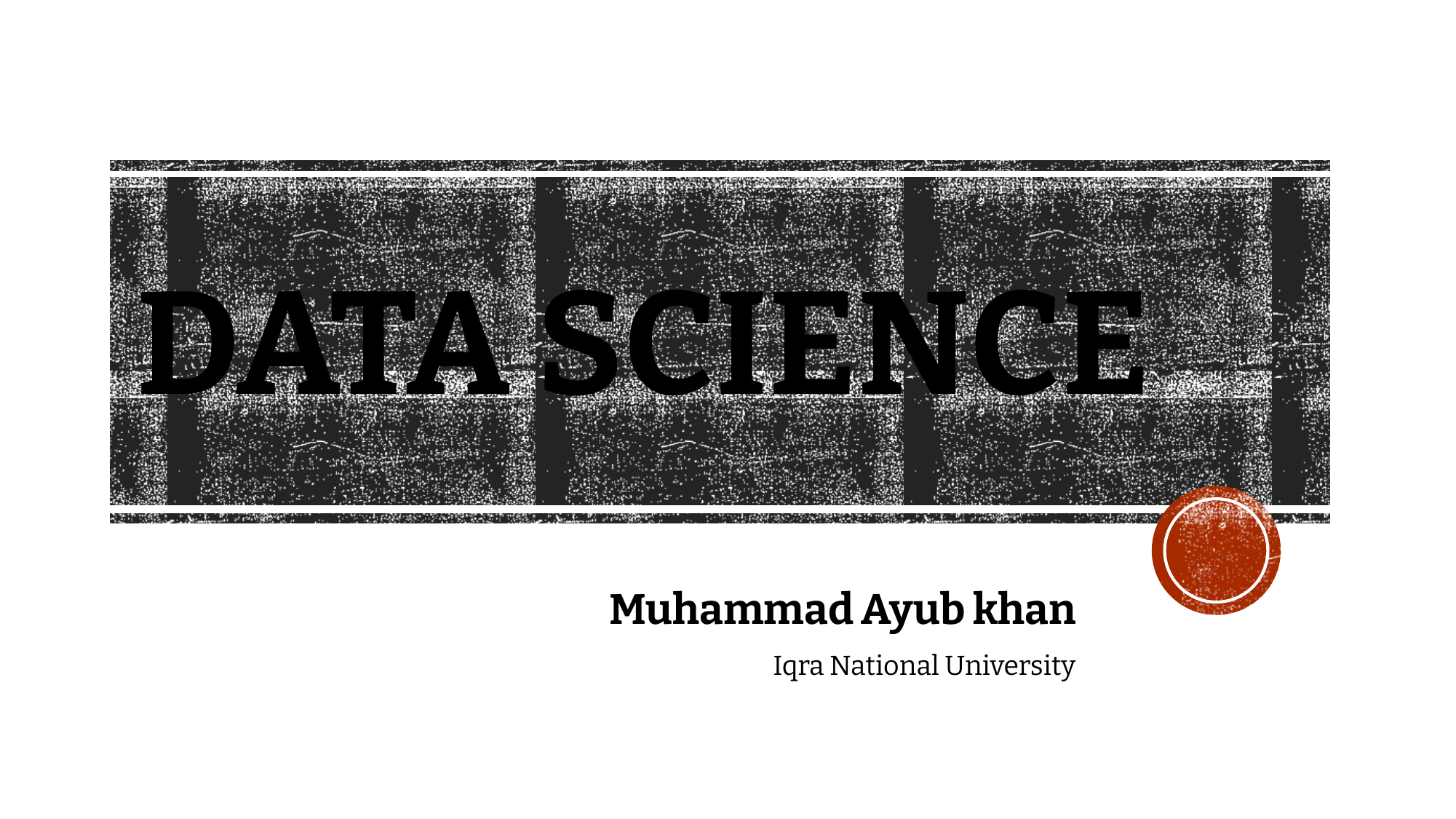

# Data Science

Muhammad Ayub khan
Iqra National University